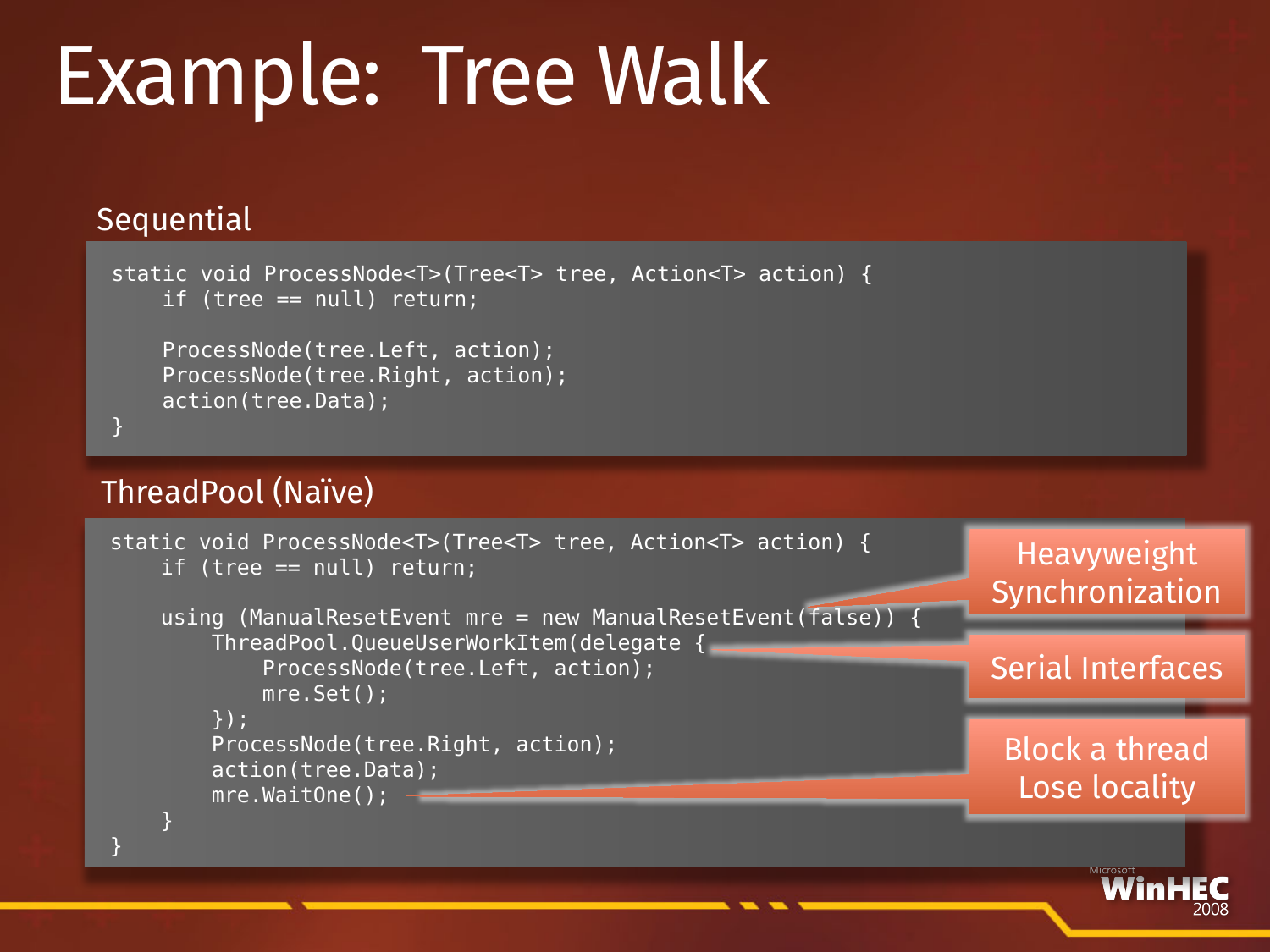

# Example:  Tree Walk
Sequential
static void ProcessNode<T>(Tree<T> tree, Action<T> action) {
    if (tree == null) return;

    ProcessNode(tree.Left, action);
    ProcessNode(tree.Right, action);
    action(tree.Data);
}
ThreadPool (Naïve)
static void ProcessNode<T>(Tree<T> tree, Action<T> action) {
    if (tree == null) return;

    using (ManualResetEvent mre = new ManualResetEvent(false)) {
        ThreadPool.QueueUserWorkItem(delegate {
            ProcessNode(tree.Left, action);
            mre.Set();
        });
        ProcessNode(tree.Right, action);
        action(tree.Data);
        mre.WaitOne();
    }
}
Heavyweight Synchronization
Serial Interfaces
Block a thread
Lose locality